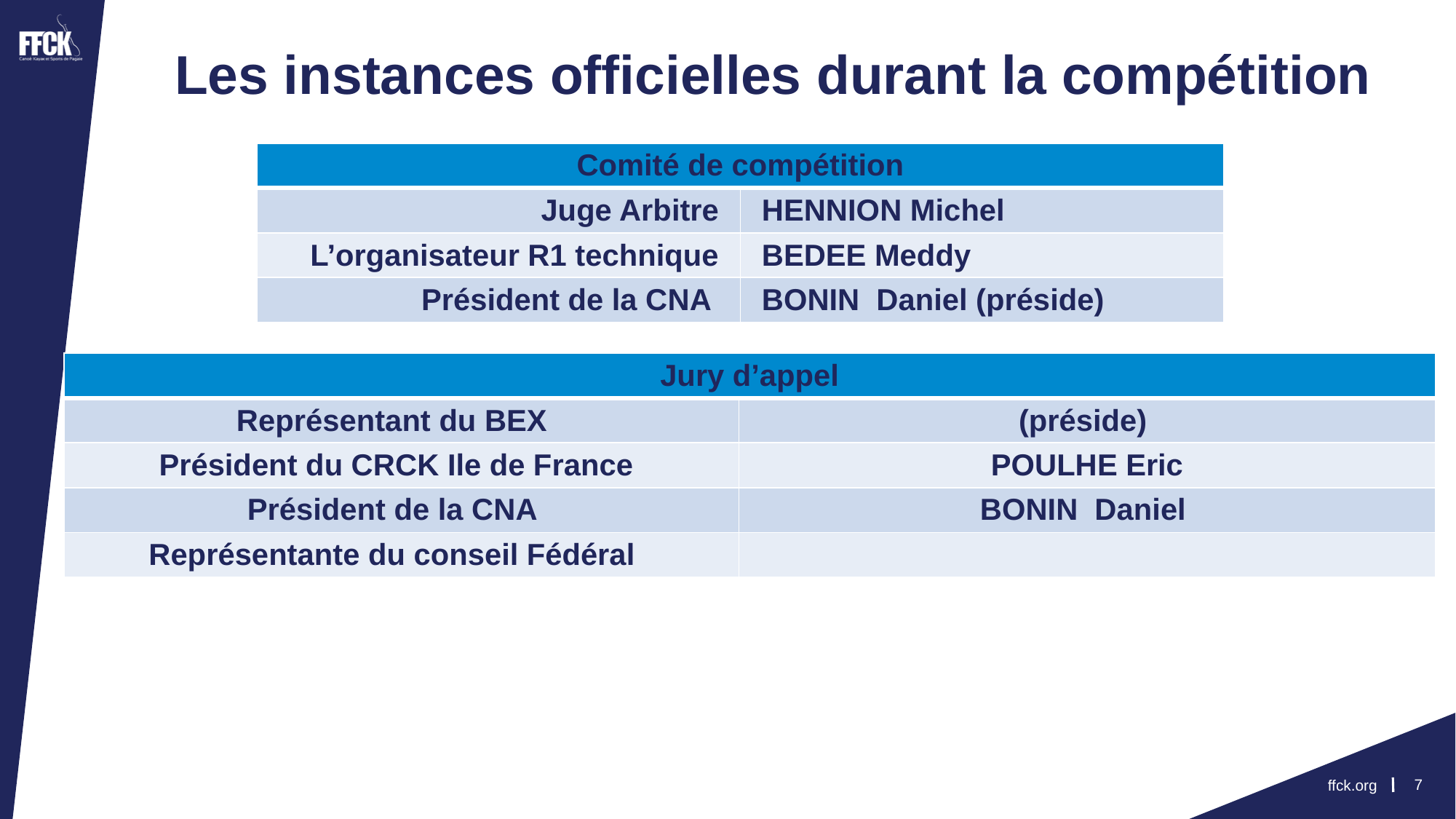

Les instances officielles durant la compétition
| Comité de compétition |  |
| --- | --- |
| Juge Arbitre | HENNION Michel |
| L’organisateur R1 technique | BEDEE Meddy |
| Président de la CNA | BONIN Daniel (préside) |
| Jury d’appel |  |
| --- | --- |
| Représentant du BEX | (préside) |
| Président du CRCK Ile de France | POULHE Eric |
| Président de la CNA | BONIN Daniel |
| Représentante du conseil Fédéral |  |